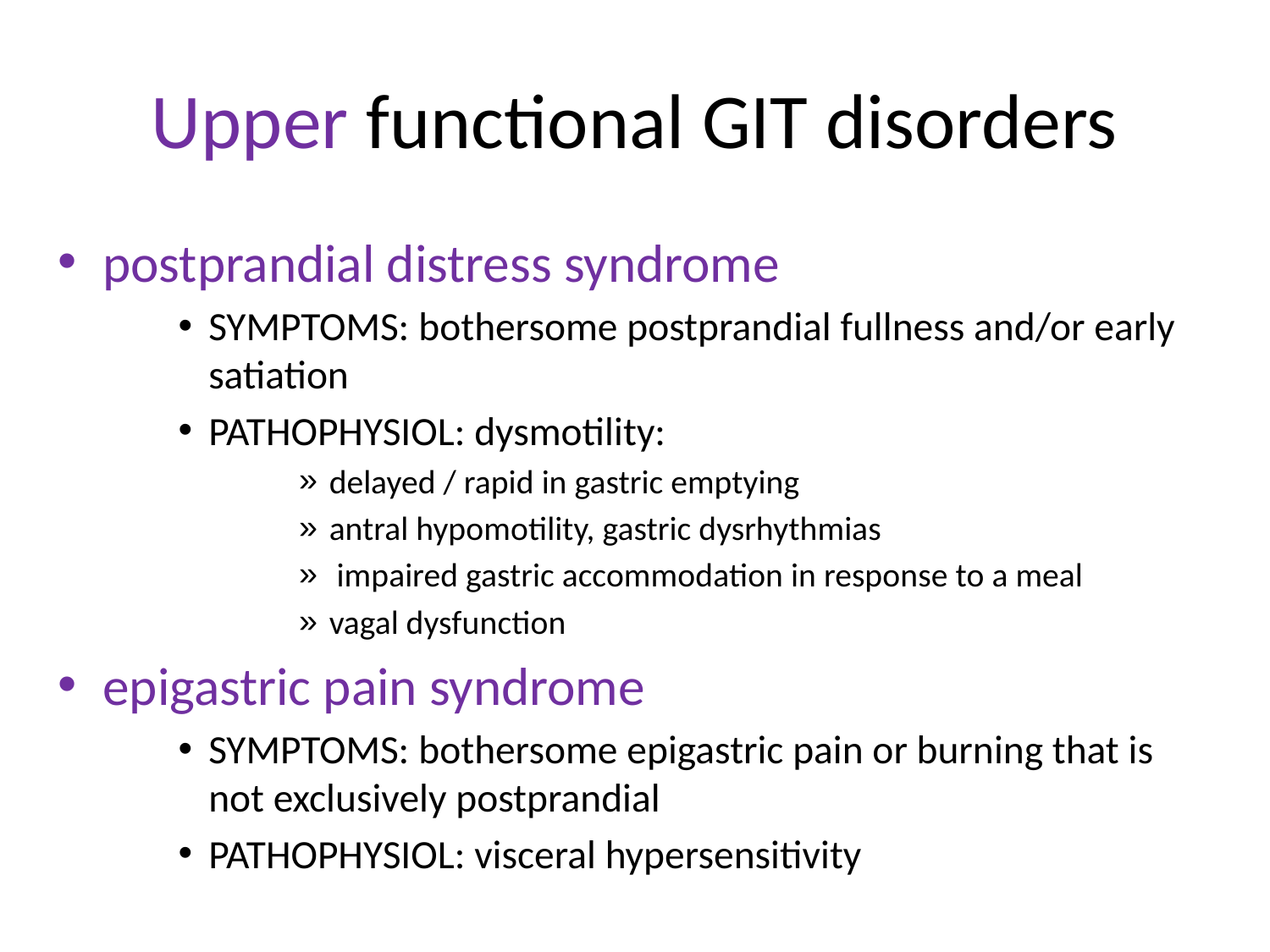

# Upper functional GIT disorders
postprandial distress syndrome
SYMPTOMS: bothersome postprandial fullness and/or early satiation
PATHOPHYSIOL: dysmotility:
delayed / rapid in gastric emptying
antral hypomotility, gastric dysrhythmias
 impaired gastric accommodation in response to a meal
vagal dysfunction
epigastric pain syndrome
SYMPTOMS: bothersome epigastric pain or burning that is not exclusively postprandial
PATHOPHYSIOL: visceral hypersensitivity